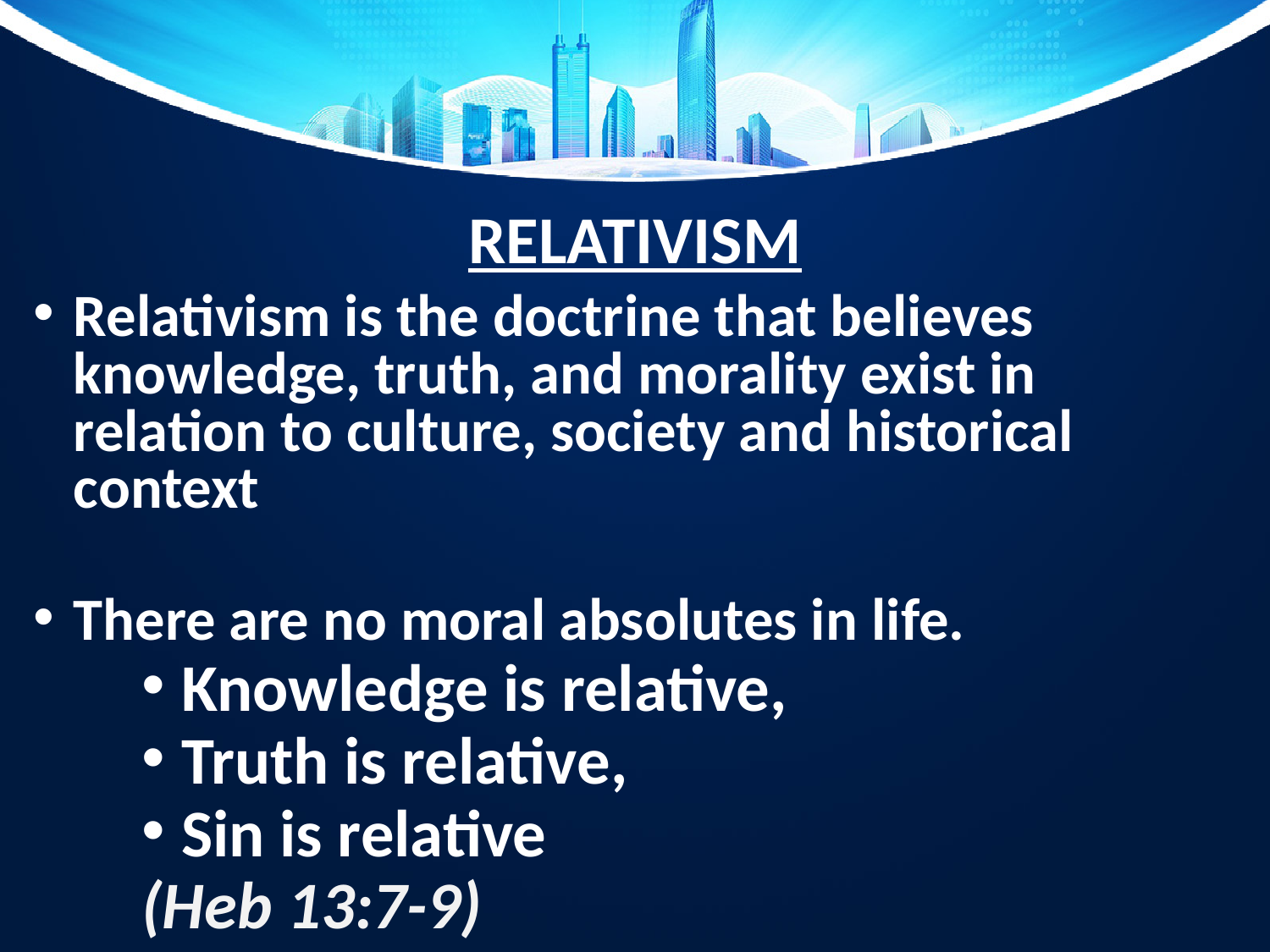

# RELATIVISM
Relativism is the doctrine that believes knowledge, truth, and morality exist in relation to culture, society and historical context

There are no moral absolutes in life.
Knowledge is relative,
Truth is relative,
Sin is relative
(Heb 13:7-9)